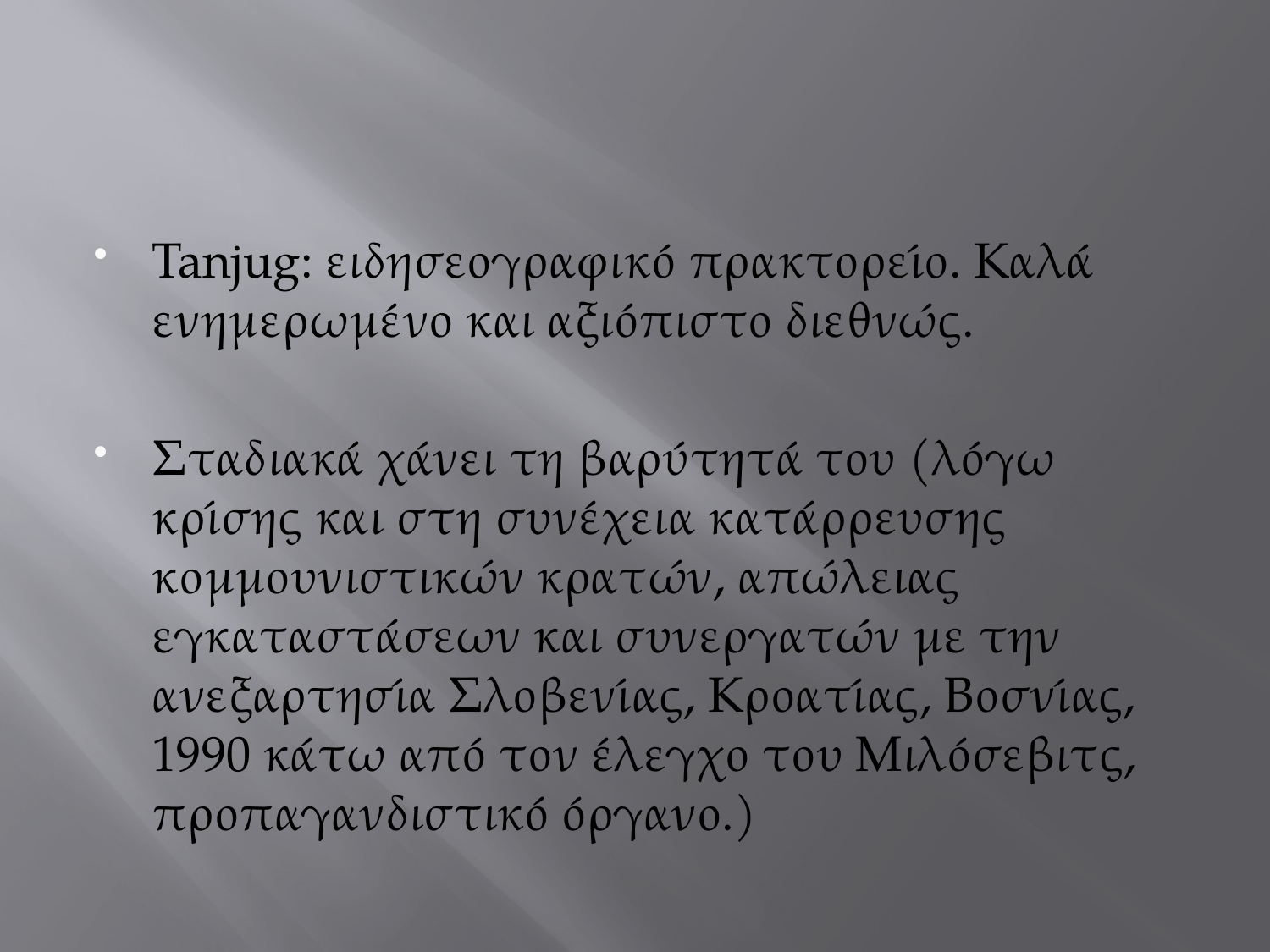

#
Tanjug: ειδησεογραφικό πρακτορείο. Καλά ενημερωμένο και αξιόπιστο διεθνώς.

Σταδιακά χάνει τη βαρύτητά του (λόγω κρίσης και στη συνέχεια κατάρρευσης κομμουνιστικών κρατών, απώλειας εγκαταστάσεων και συνεργατών με την ανεξαρτησία Σλοβενίας, Κροατίας, Βοσνίας, 1990 κάτω από τον έλεγχο του Μιλόσεβιτς, προπαγανδιστικό όργανο.)